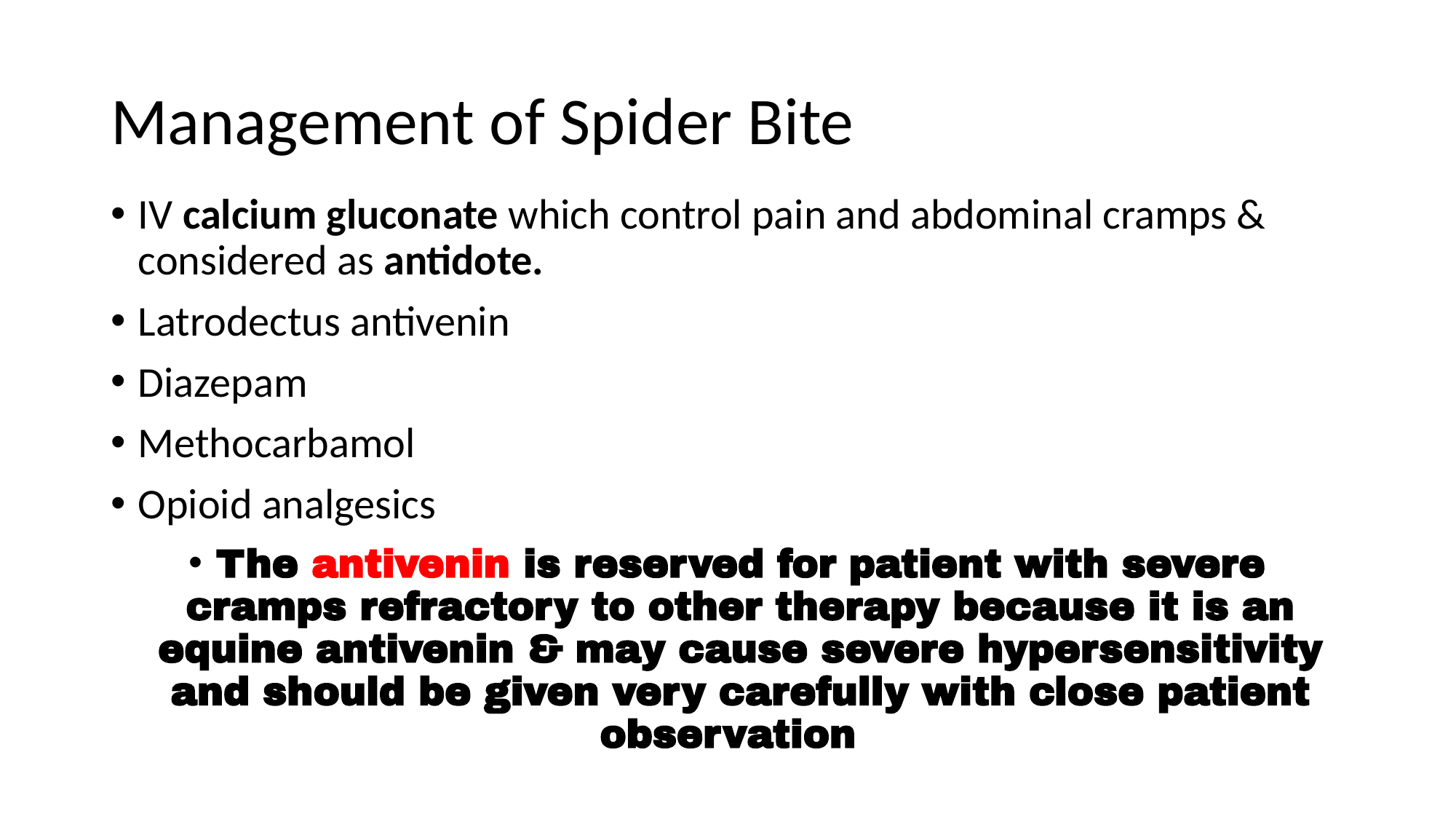

# Management of Spider Bite
IV calcium gluconate which control pain and abdominal cramps & considered as antidote.
Latrodectus antivenin
Diazepam
Methocarbamol
Opioid analgesics
The antivenin is reserved for patient with severe cramps refractory to other therapy because it is an equine antivenin & may cause severe hypersensitivity and should be given very carefully with close patient observation